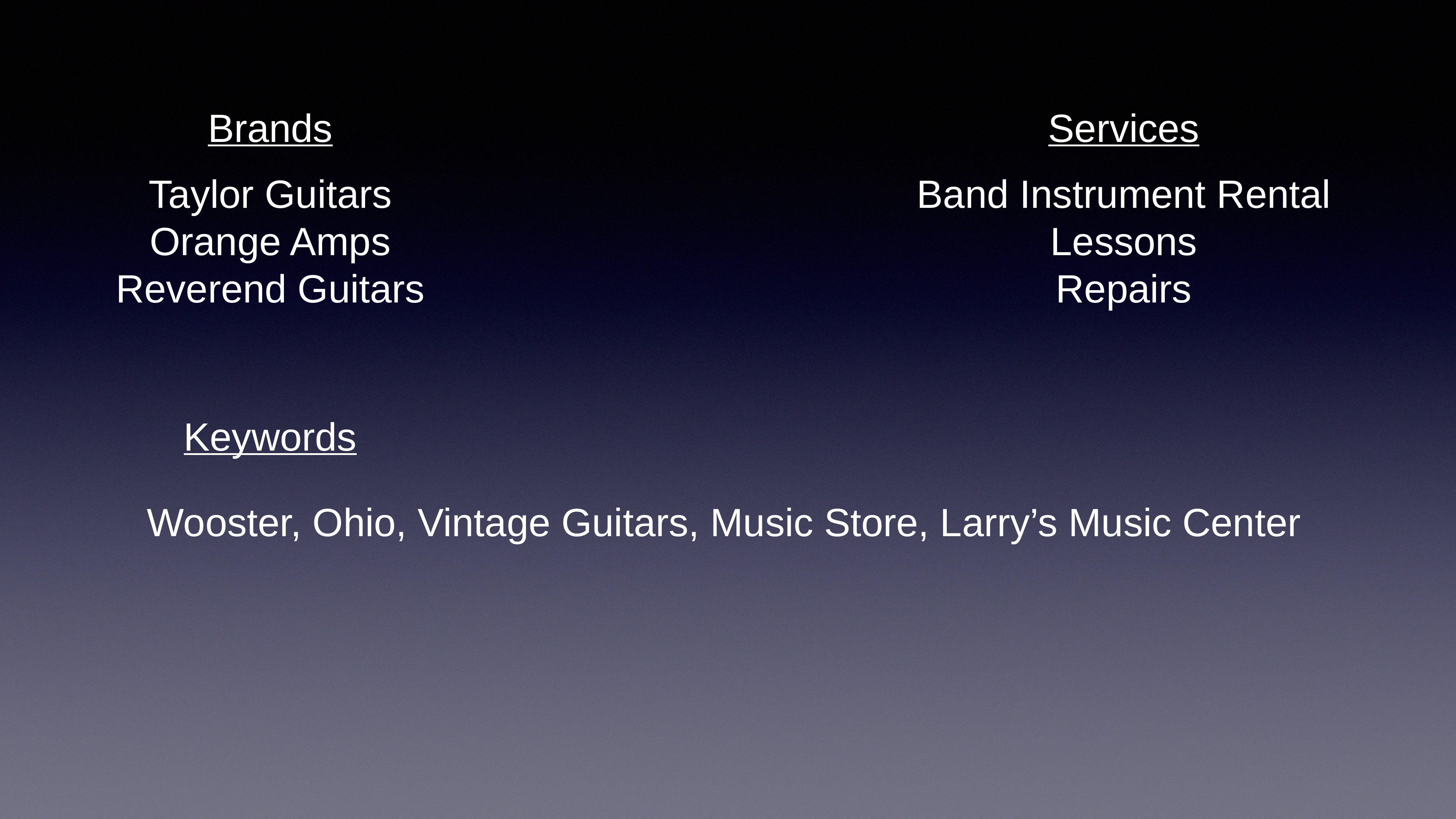

Brands
Services
Taylor Guitars
Orange Amps
Reverend Guitars
Band Instrument Rental
Lessons
Repairs
Keywords
Wooster, Ohio, Vintage Guitars, Music Store, Larry’s Music Center